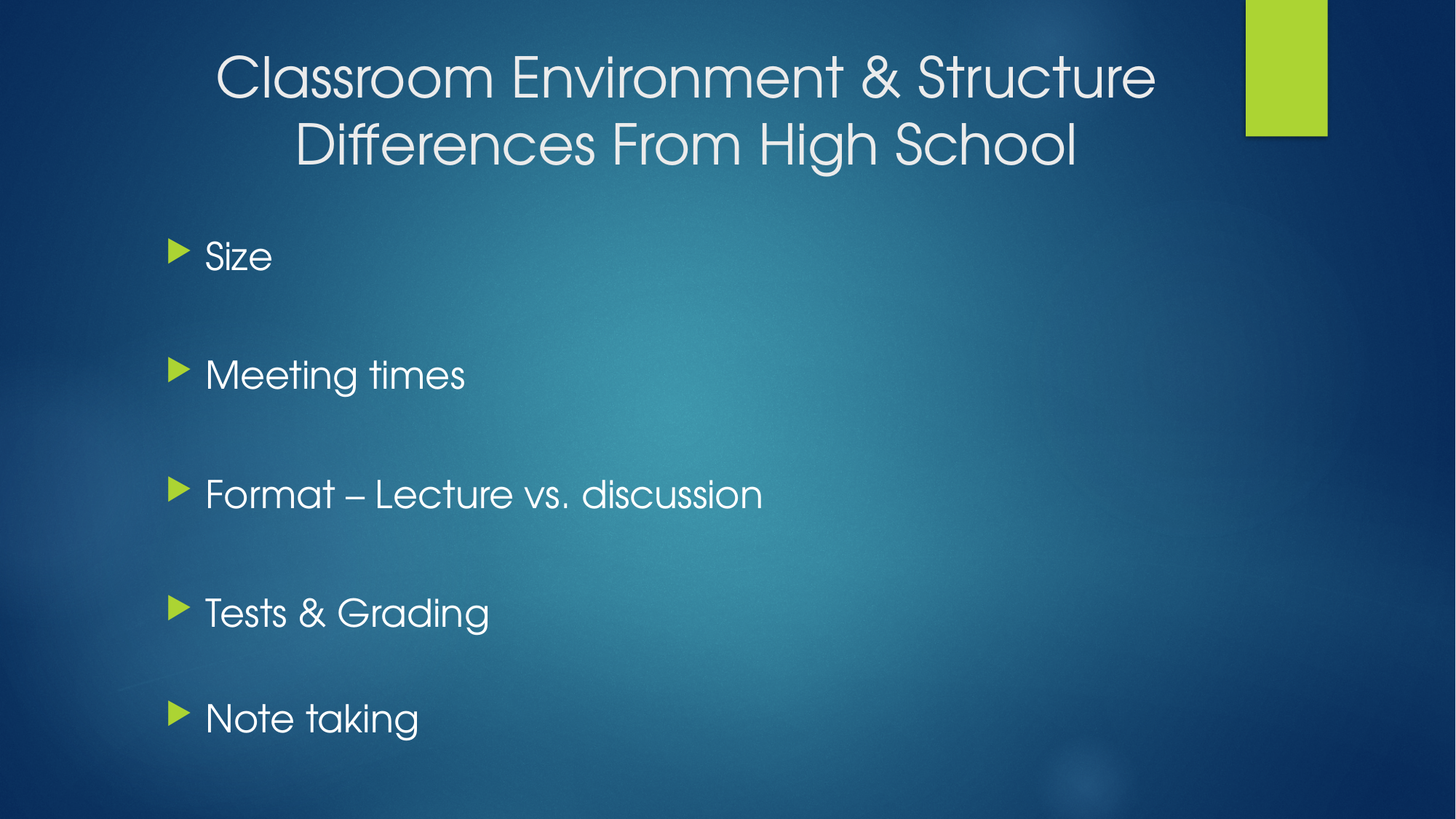

# Classroom Environment & Structure Differences From High School
Size

Meeting times

Format – Lecture vs. discussion

Tests & Grading

Note taking